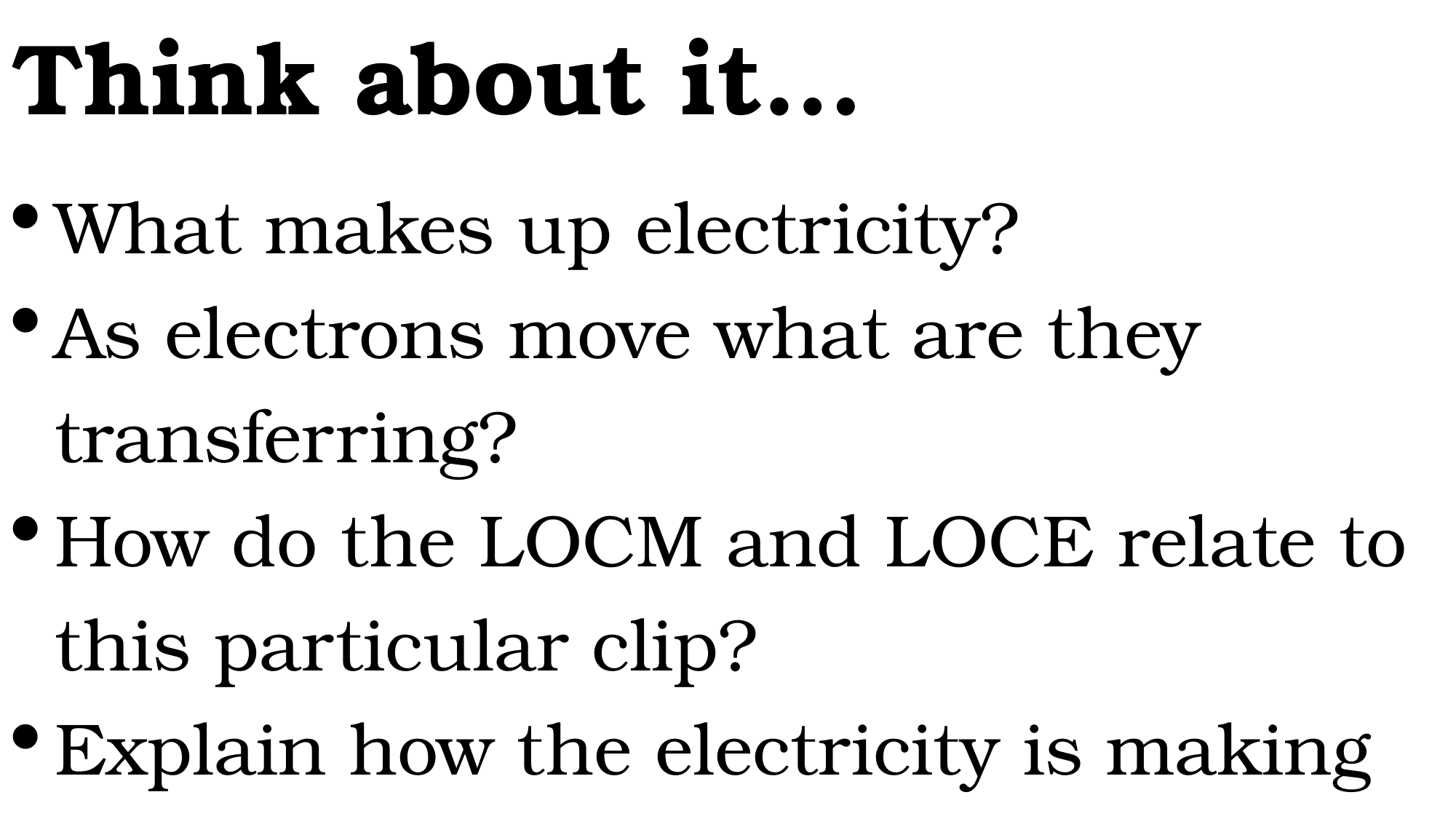

# Think about it…
| What makes up electricity? As electrons move what are they transferring? How do the LOCM and LOCE relate to this particular clip? Explain how the electricity is making noise. |
| --- |